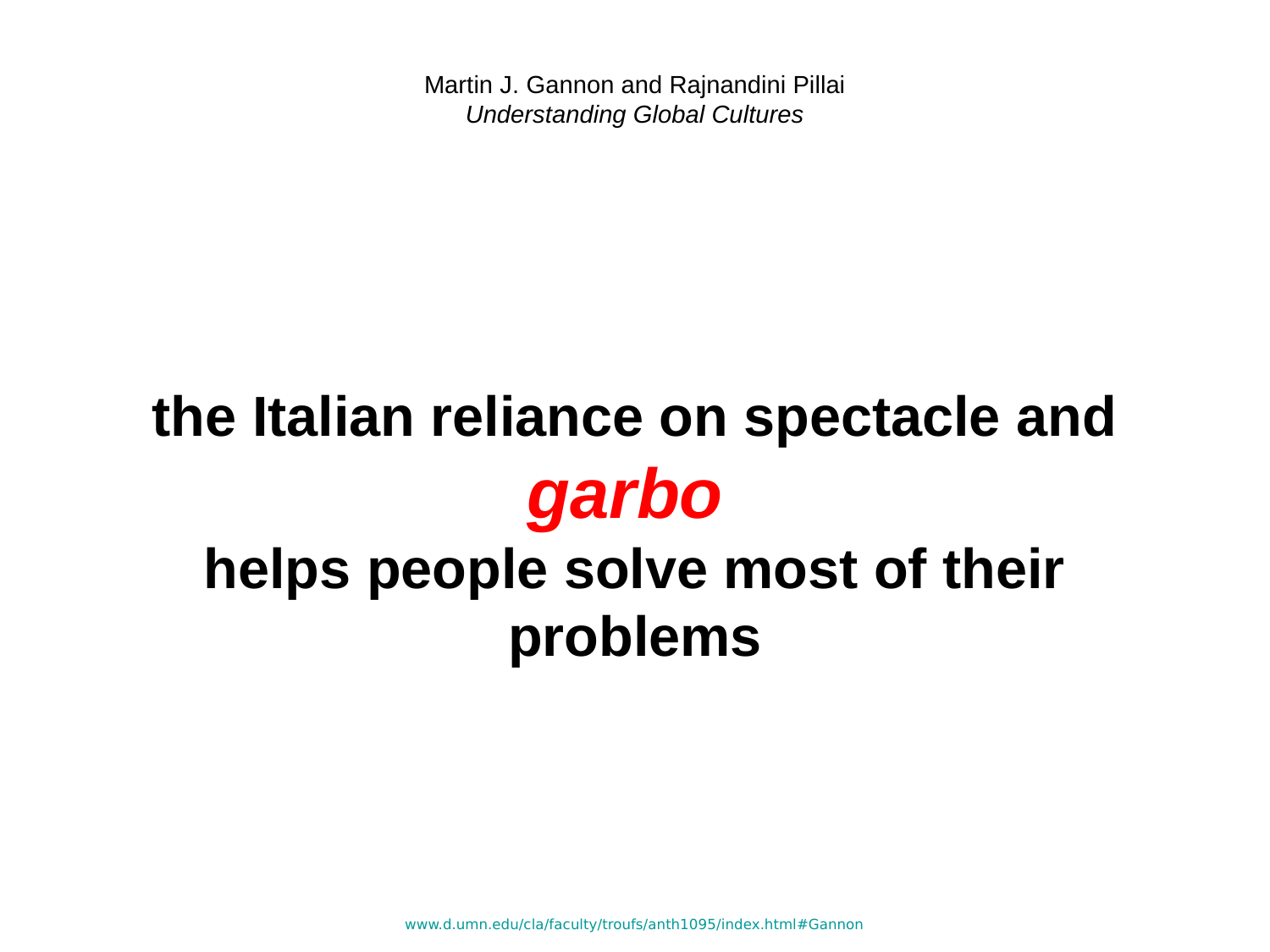

# Martin J. Gannon and Rajnandini Pillai Understanding Global Cultures
the Italian reliance on spectacle and garbo
helps people solve most of their problems
www.d.umn.edu/cla/faculty/troufs/anth1095/index.html#Gannon